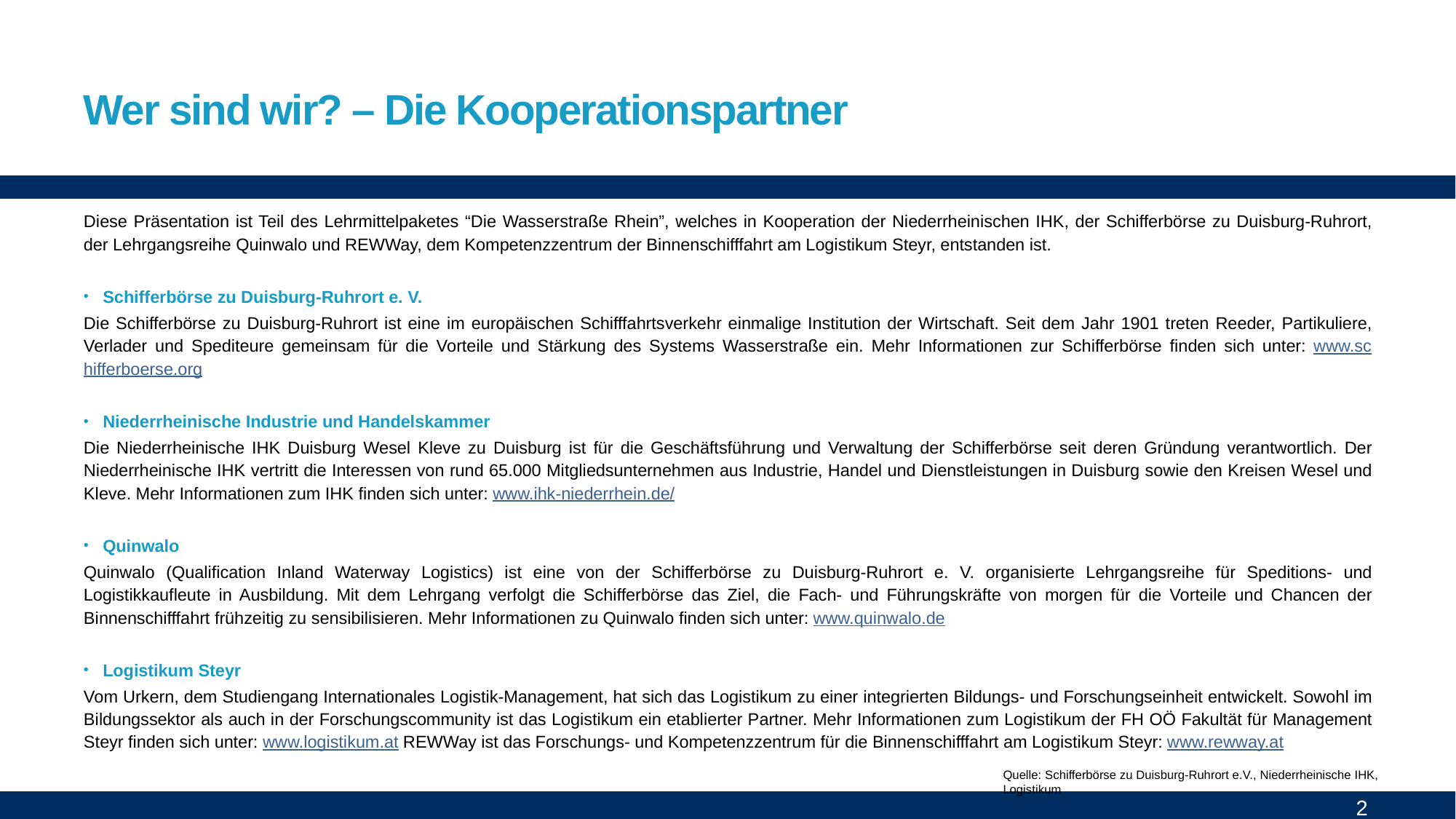

# Wer sind wir? – Die Kooperationspartner
Diese Präsentation ist Teil des Lehrmittelpaketes “Die Wasserstraße Rhein”, welches in Kooperation der Niederrheinischen IHK, der Schifferbörse zu Duisburg-Ruhrort, der Lehrgangsreihe Quinwalo und REWWay, dem Kompetenzzentrum der Binnenschifffahrt am Logistikum Steyr, entstanden ist.

Schifferbörse zu Duisburg-Ruhrort e. V.
Die Schifferbörse zu Duisburg-Ruhrort ist eine im europäischen Schifffahrtsverkehr einmalige Institution der Wirtschaft. Seit dem Jahr 1901 treten Reeder, Partikuliere, Verlader und Spediteure gemeinsam für die Vorteile und Stärkung des Systems Wasserstraße ein. Mehr Informationen zur Schifferbörse finden sich unter: www.schifferboerse.org

Niederrheinische Industrie und Handelskammer
Die Niederrheinische IHK Duisburg Wesel Kleve zu Duisburg ist für die Geschäftsführung und Verwaltung der Schifferbörse seit deren Gründung verantwortlich. Der Niederrheinische IHK vertritt die Interessen von rund 65.000 Mitgliedsunternehmen aus Industrie, Handel und Dienstleistungen in Duisburg sowie den Kreisen Wesel und Kleve. Mehr Informationen zum IHK finden sich unter: www.ihk-niederrhein.de/

Quinwalo
Quinwalo (Qualification Inland Waterway Logistics) ist eine von der Schifferbörse zu Duisburg-Ruhrort e. V. organisierte Lehrgangsreihe für Speditions- und Logistikkaufleute in Ausbildung. Mit dem Lehrgang verfolgt die Schifferbörse das Ziel, die Fach- und Führungskräfte von morgen für die Vorteile und Chancen der Binnenschifffahrt frühzeitig zu sensibilisieren. Mehr Informationen zu Quinwalo finden sich unter: www.quinwalo.de

Logistikum Steyr
Vom Urkern, dem Studiengang Internationales Logistik-Management, hat sich das Logistikum zu einer integrierten Bildungs- und Forschungseinheit entwickelt. Sowohl im Bildungssektor als auch in der Forschungscommunity ist das Logistikum ein etablierter Partner. Mehr Informationen zum Logistikum der FH OÖ Fakultät für Management Steyr finden sich unter: www.logistikum.at REWWay ist das Forschungs- und Kompetenzzentrum für die Binnenschifffahrt am Logistikum Steyr: www.rewway.at
Quelle: Schifferbörse zu Duisburg-Ruhrort e.V., Niederrheinische IHK, Logistikum
2